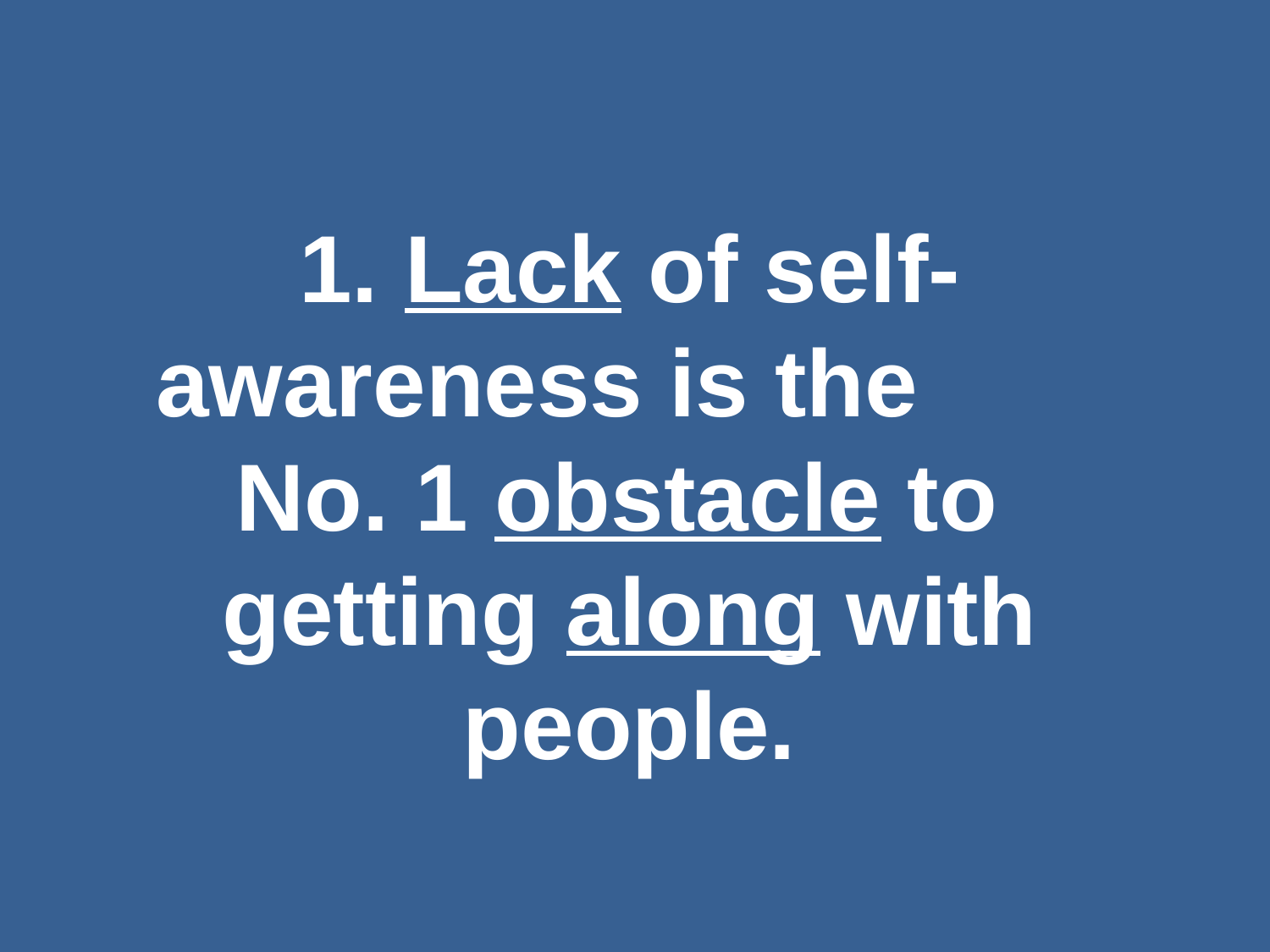

#
1. Lack of self-awareness is the        No. 1 obstacle to  getting along with people.